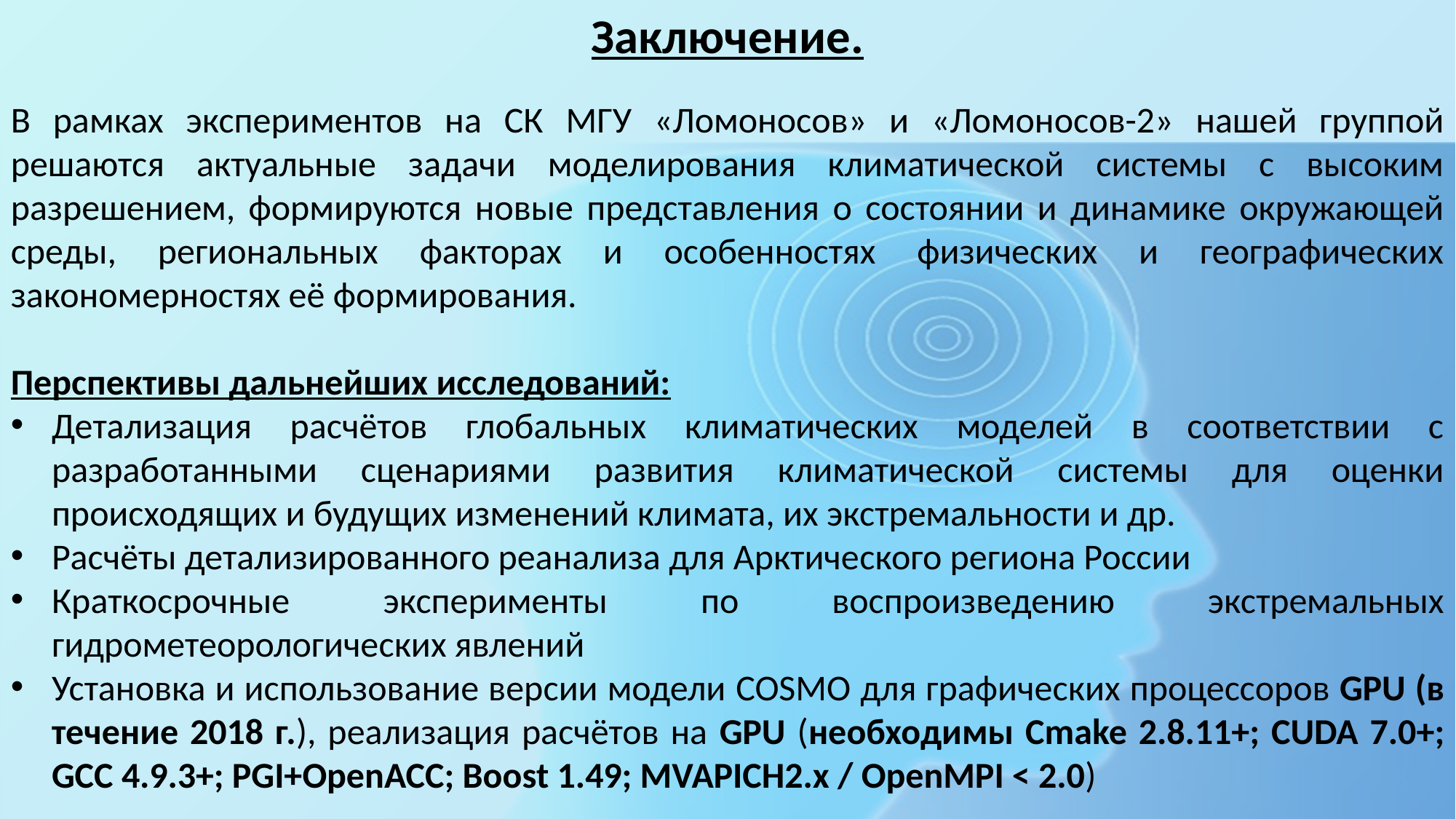

Заключение.

В рамках экспериментов на СК МГУ «Ломоносов» и «Ломоносов-2» нашей группой решаются актуальные задачи моделирования климатической системы с высоким разрешением, формируются новые представления о состоянии и динамике окружающей среды, региональных факторах и особенностях физических и географических закономерностях её формирования.

Перспективы дальнейших исследований:
Детализация расчётов глобальных климатических моделей в соответствии с разработанными сценариями развития климатической системы для оценки происходящих и будущих изменений климата, их экстремальности и др.
Расчёты детализированного реанализа для Арктичеcкого региона России
Краткосрочные эксперименты по воспроизведению экстремальных гидрометеорологических явлений
Установка и использование версии модели COSMO для графических процессоров GPU (в течение 2018 г.), реализация расчётов на GPU (необходимы Cmake 2.8.11+; CUDA 7.0+; GCC 4.9.3+; PGI+OpenACC; Boost 1.49; MVAPICH2.x / OpenMPI < 2.0)